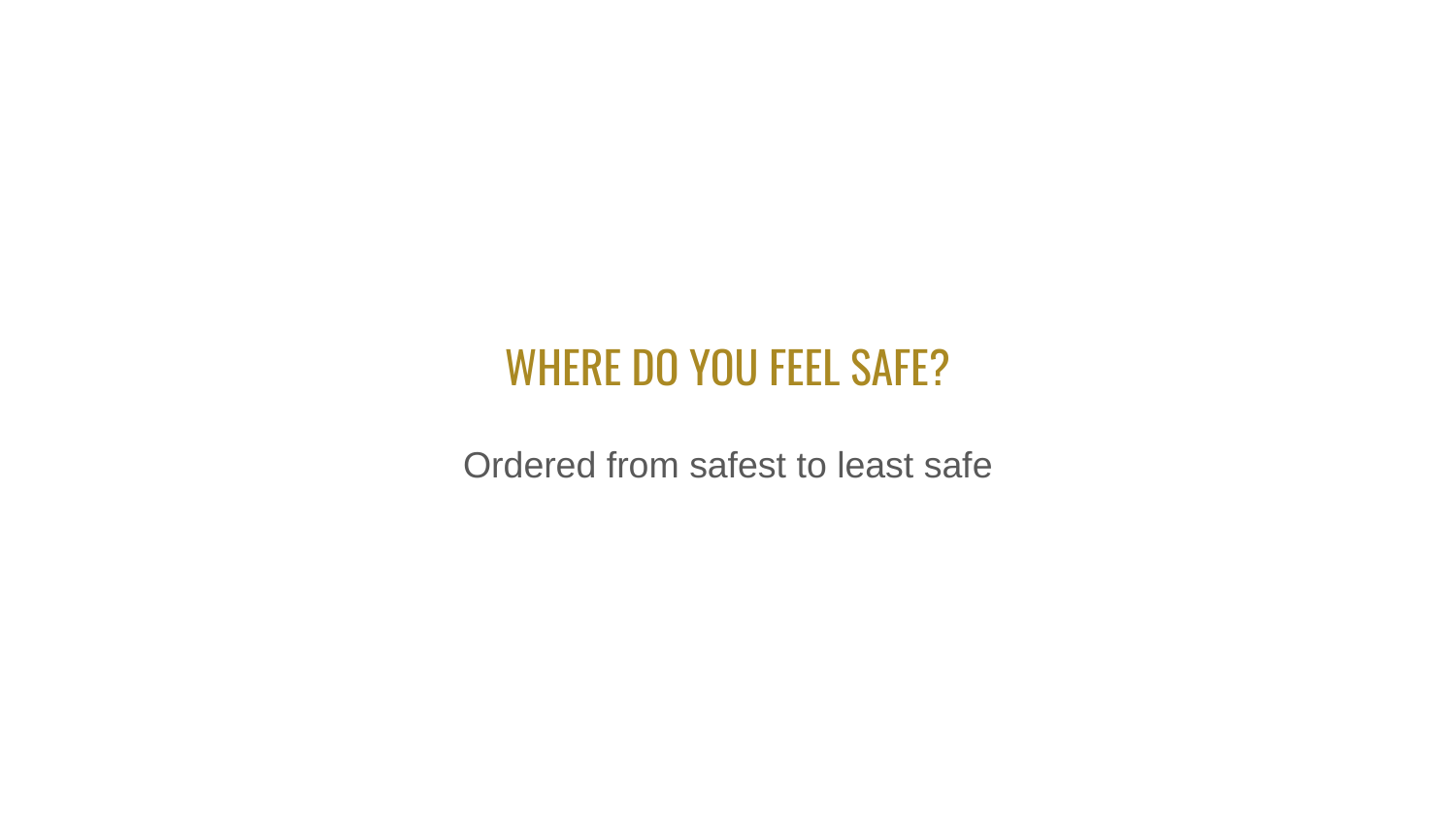

# WHERE DO YOU FEEL SAFE?

Ordered from safest to least safe